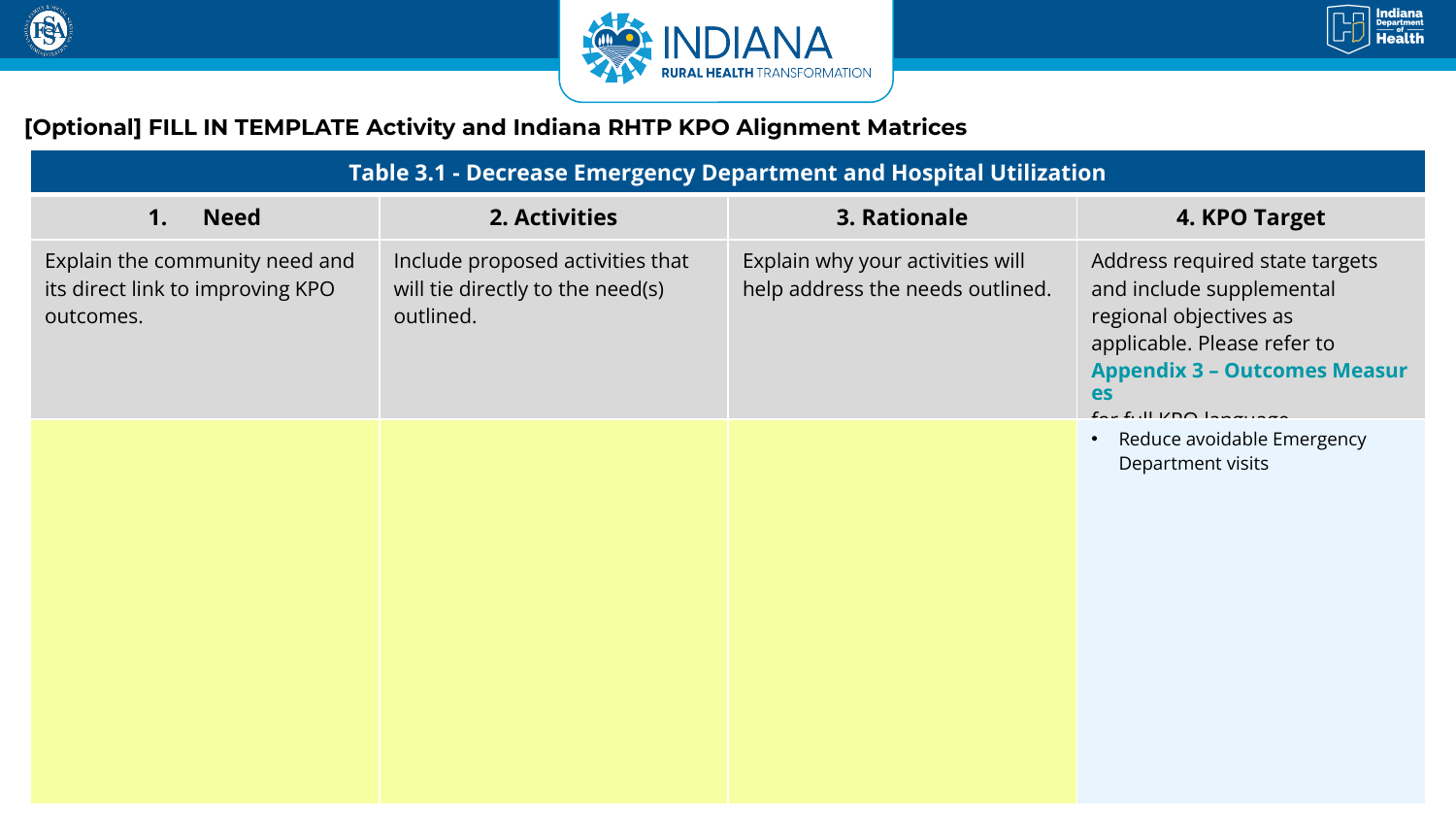

[Optional] FILL IN TEMPLATE Activity and Indiana RHTP KPO Alignment Matrices
| Table 3.1 - Decrease Emergency Department and Hospital Utilization |  |  |  |
| --- | --- | --- | --- |
| Need | 2. Activities | 3. Rationale | 4. KPO Target |
| Explain the community need and its direct link to improving KPO outcomes. | Include proposed activities that will tie directly to the need(s) outlined. | Explain why your activities will help address the needs outlined. | Address required state targets and include supplemental regional objectives as applicable. Please refer to Appendix 3 – Outcomes Measures for full KPO language. |
|  |  |  | Reduce avoidable Emergency Department visits |
7